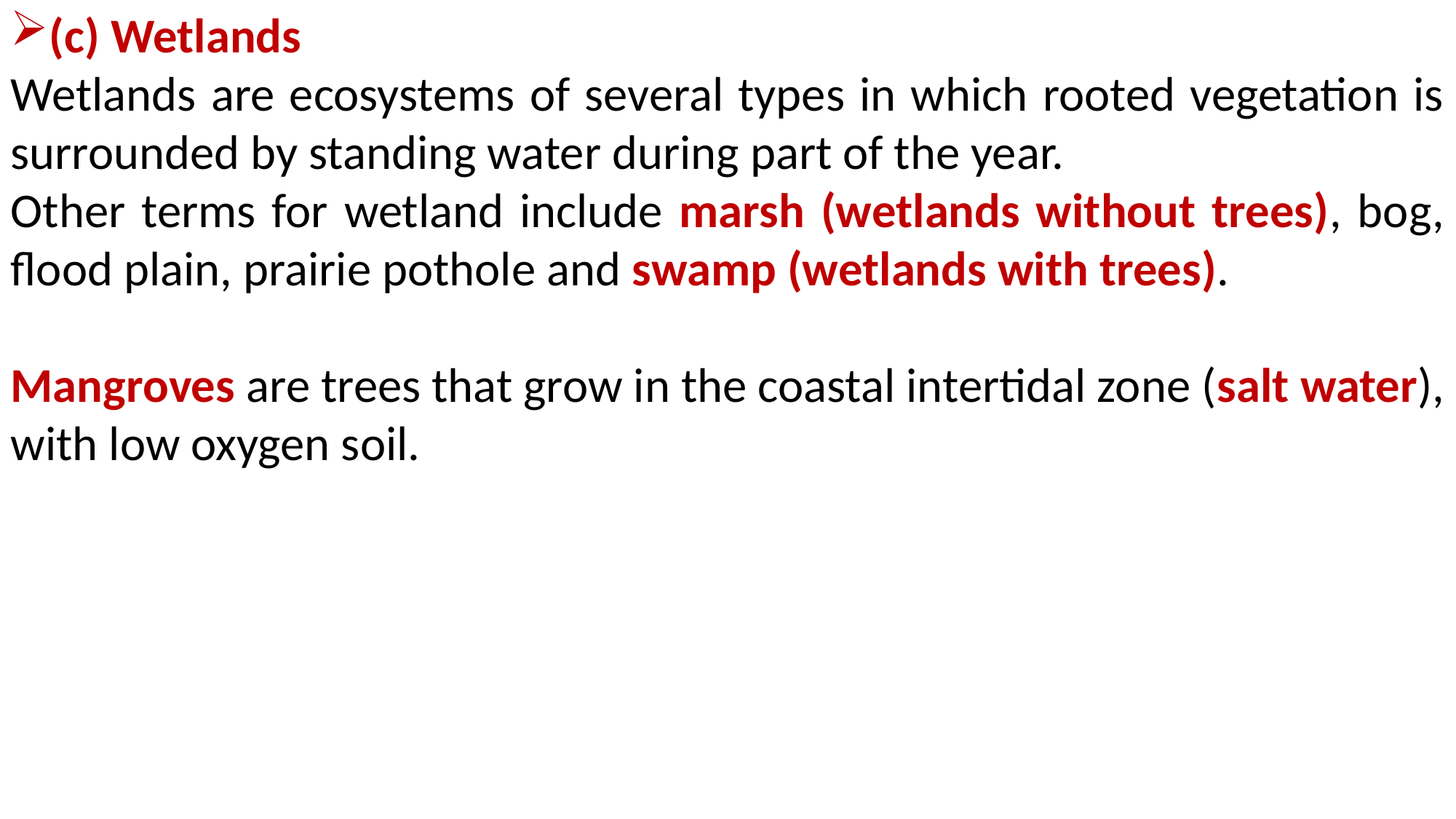

(c) Wetlands
Wetlands are ecosystems of several types in which rooted vegetation is surrounded by standing water during part of the year.
Other terms for wetland include marsh (wetlands without trees), bog, flood plain, prairie pothole and swamp (wetlands with trees).

Mangroves are trees that grow in the coastal intertidal zone (salt water), with low oxygen soil.